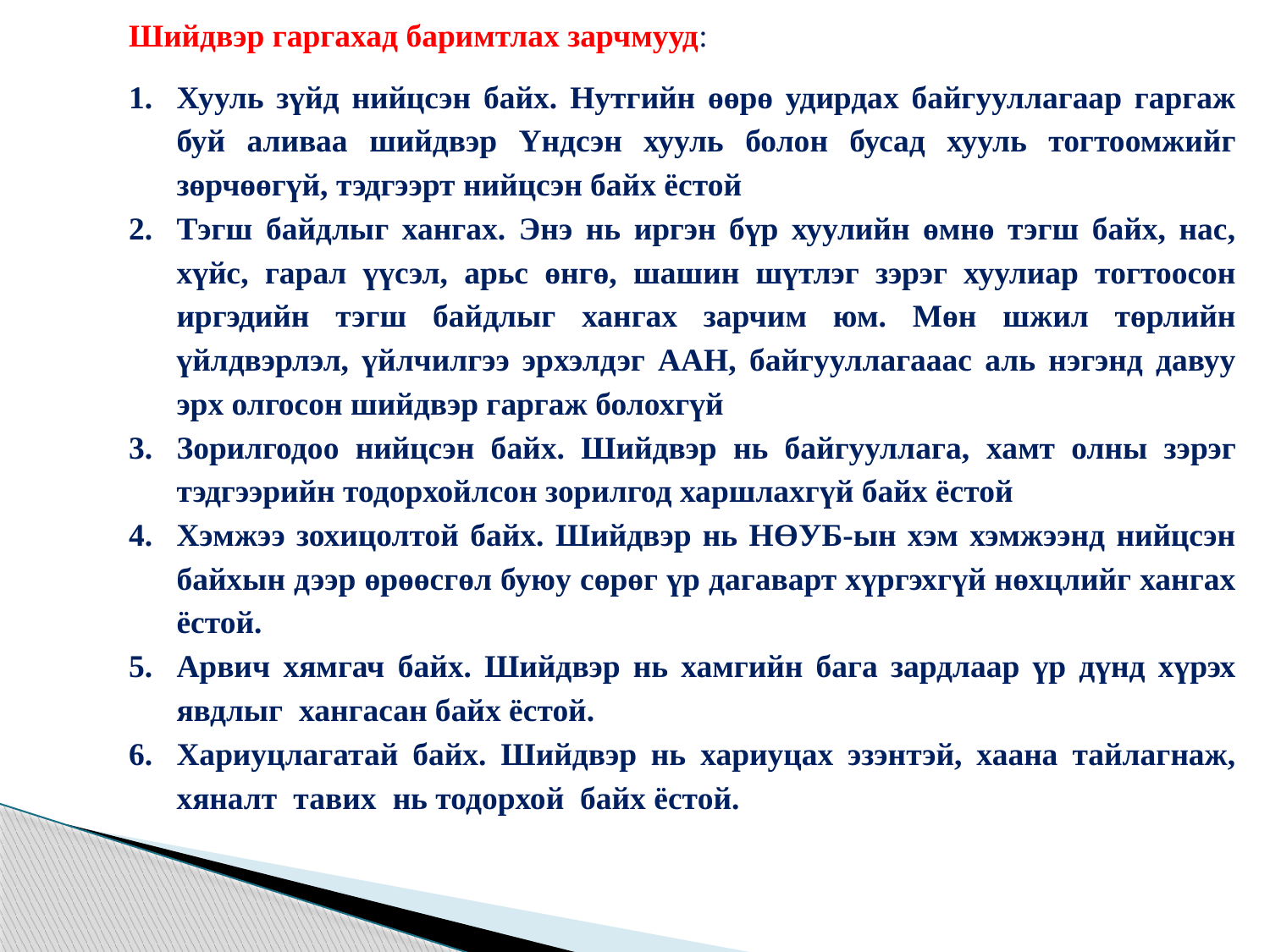

Шийдвэр гаргахад баримтлах зарчмууд:
Хууль зүйд нийцсэн байх. Нутгийн өөрө удирдах байгууллагаар гаргаж буй аливаа шийдвэр Үндсэн хууль болон бусад хууль тогтоомжийг зөрчөөгүй, тэдгээрт нийцсэн байх ёстой
Тэгш байдлыг хангах. Энэ нь иргэн бүр хуулийн өмнө тэгш байх, нас, хүйс, гарал үүсэл, арьс өнгө, шашин шүтлэг зэрэг хуулиар тогтоосон иргэдийн тэгш байдлыг хангах зарчим юм. Мөн шжил төрлийн үйлдвэрлэл, үйлчилгээ эрхэлдэг ААН, байгууллагааас аль нэгэнд давуу эрх олгосон шийдвэр гаргаж болохгүй
Зорилгодоо нийцсэн байх. Шийдвэр нь байгууллага, хамт олны зэрэг тэдгээрийн тодорхойлсон зорилгод харшлахгүй байх ёстой
Хэмжээ зохицолтой байх. Шийдвэр нь НӨУБ-ын хэм хэмжээнд нийцсэн байхын дээр өрөөсгөл буюу сөрөг үр дагаварт хүргэхгүй нөхцлийг хангах ёстой.
Арвич хямгач байх. Шийдвэр нь хамгийн бага зардлаар үр дүнд хүрэх явдлыг  хангасан байх ёстой.
Хариуцлагатай байх. Шийдвэр нь хариуцах эзэнтэй, хаана тайлагнаж, хяналт  тавих  нь тодорхой  байх ёстой.